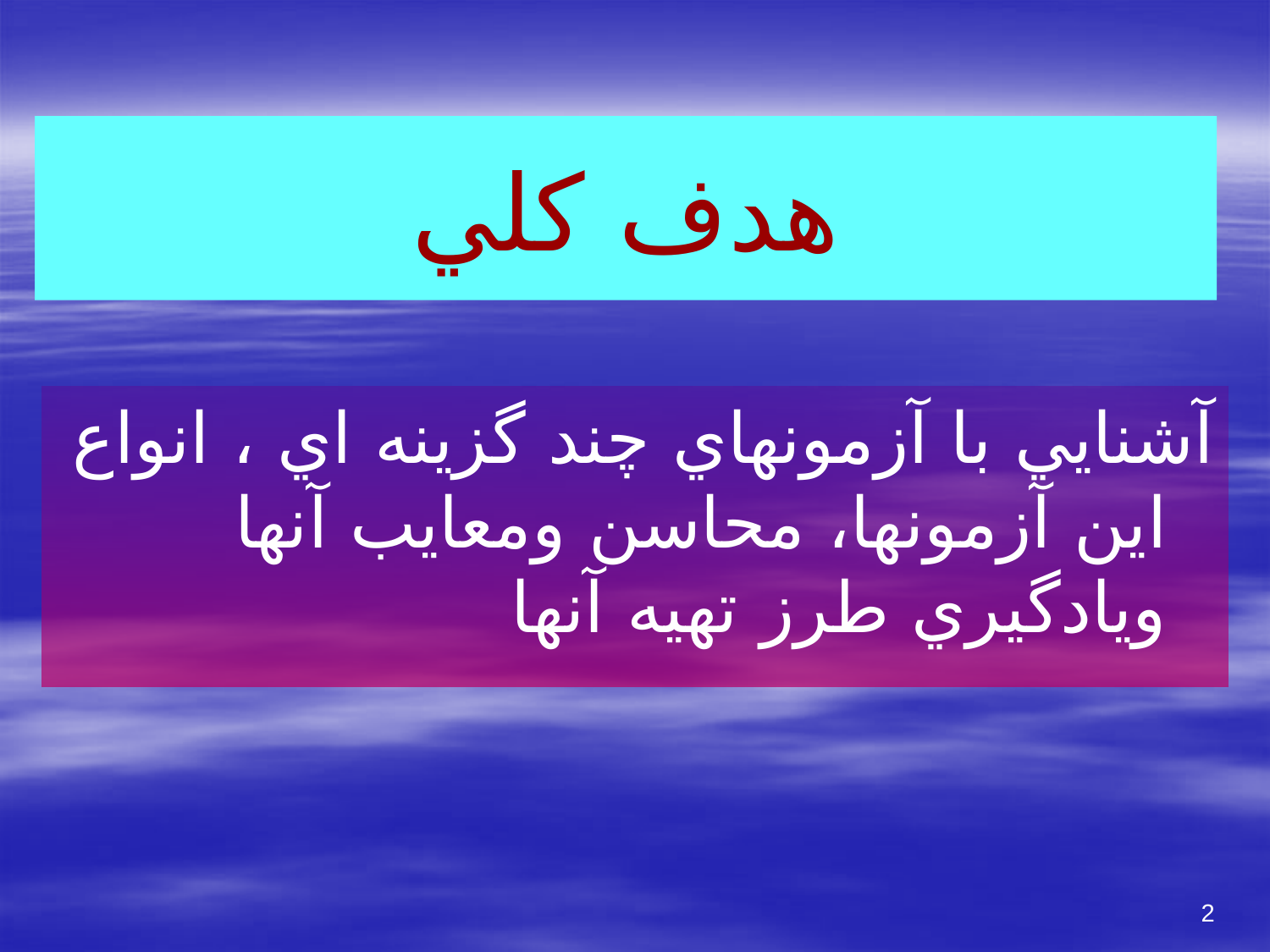

# هدف كلي
آشنايي با آزمونهاي چند گزينه اي ، انواع اين آزمونها، محاسن ومعايب آنها ويادگيري طرز تهيه آنها
2